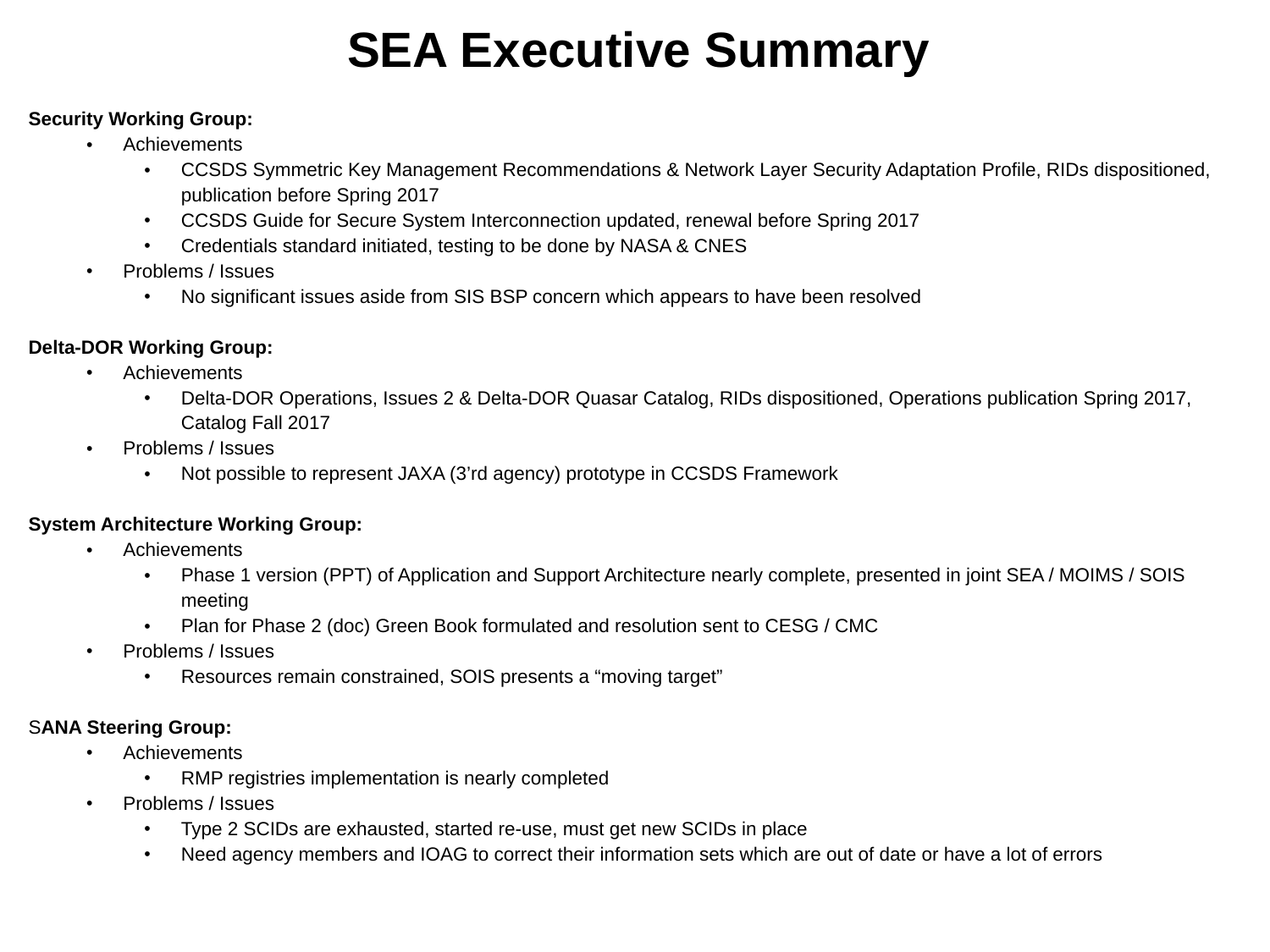

SEA Executive Summary
Security Working Group:
Achievements
CCSDS Symmetric Key Management Recommendations & Network Layer Security Adaptation Profile, RIDs dispositioned, publication before Spring 2017
CCSDS Guide for Secure System Interconnection updated, renewal before Spring 2017
Credentials standard initiated, testing to be done by NASA & CNES
Problems / Issues
No significant issues aside from SIS BSP concern which appears to have been resolved

Delta-DOR Working Group:
Achievements
Delta-DOR Operations, Issues 2 & Delta-DOR Quasar Catalog, RIDs dispositioned, Operations publication Spring 2017, Catalog Fall 2017
Problems / Issues
Not possible to represent JAXA (3’rd agency) prototype in CCSDS Framework

System Architecture Working Group:
Achievements
Phase 1 version (PPT) of Application and Support Architecture nearly complete, presented in joint SEA / MOIMS / SOIS meeting
Plan for Phase 2 (doc) Green Book formulated and resolution sent to CESG / CMC
Problems / Issues
Resources remain constrained, SOIS presents a “moving target”

SANA Steering Group:
Achievements
RMP registries implementation is nearly completed
Problems / Issues
Type 2 SCIDs are exhausted, started re-use, must get new SCIDs in place
Need agency members and IOAG to correct their information sets which are out of date or have a lot of errors